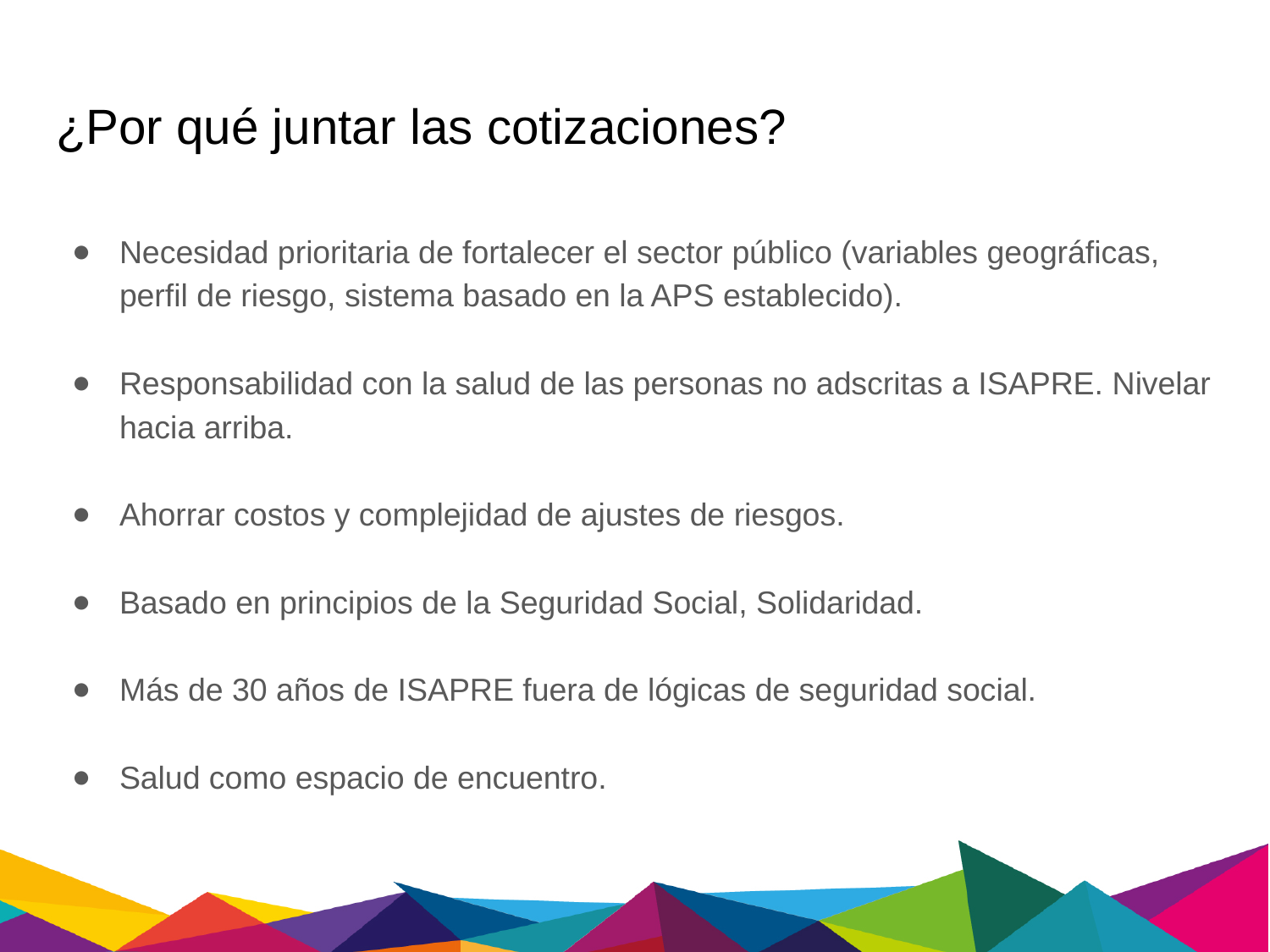

# ¿Por qué juntar las cotizaciones?
Necesidad prioritaria de fortalecer el sector público (variables geográficas, perfil de riesgo, sistema basado en la APS establecido).

Responsabilidad con la salud de las personas no adscritas a ISAPRE. Nivelar hacia arriba.

Ahorrar costos y complejidad de ajustes de riesgos.

Basado en principios de la Seguridad Social, Solidaridad.

Más de 30 años de ISAPRE fuera de lógicas de seguridad social.

Salud como espacio de encuentro.